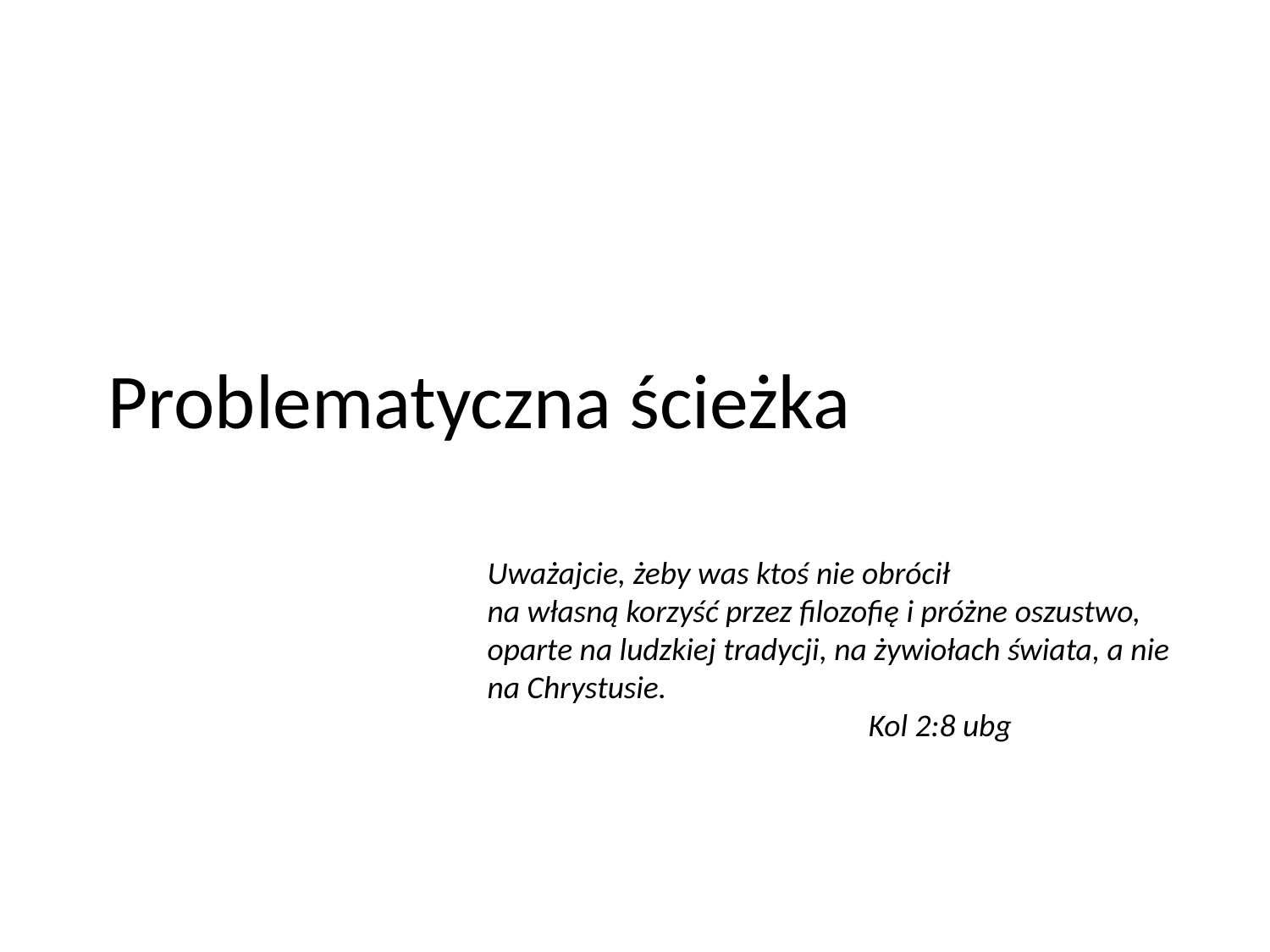

# Problematyczna ścieżka
Uważajcie, żeby was ktoś nie obrócił na własną korzyść przez filozofię i próżne oszustwo, oparte na ludzkiej tradycji, na żywiołach świata, a nie na Chrystusie.
			Kol 2:8 ubg